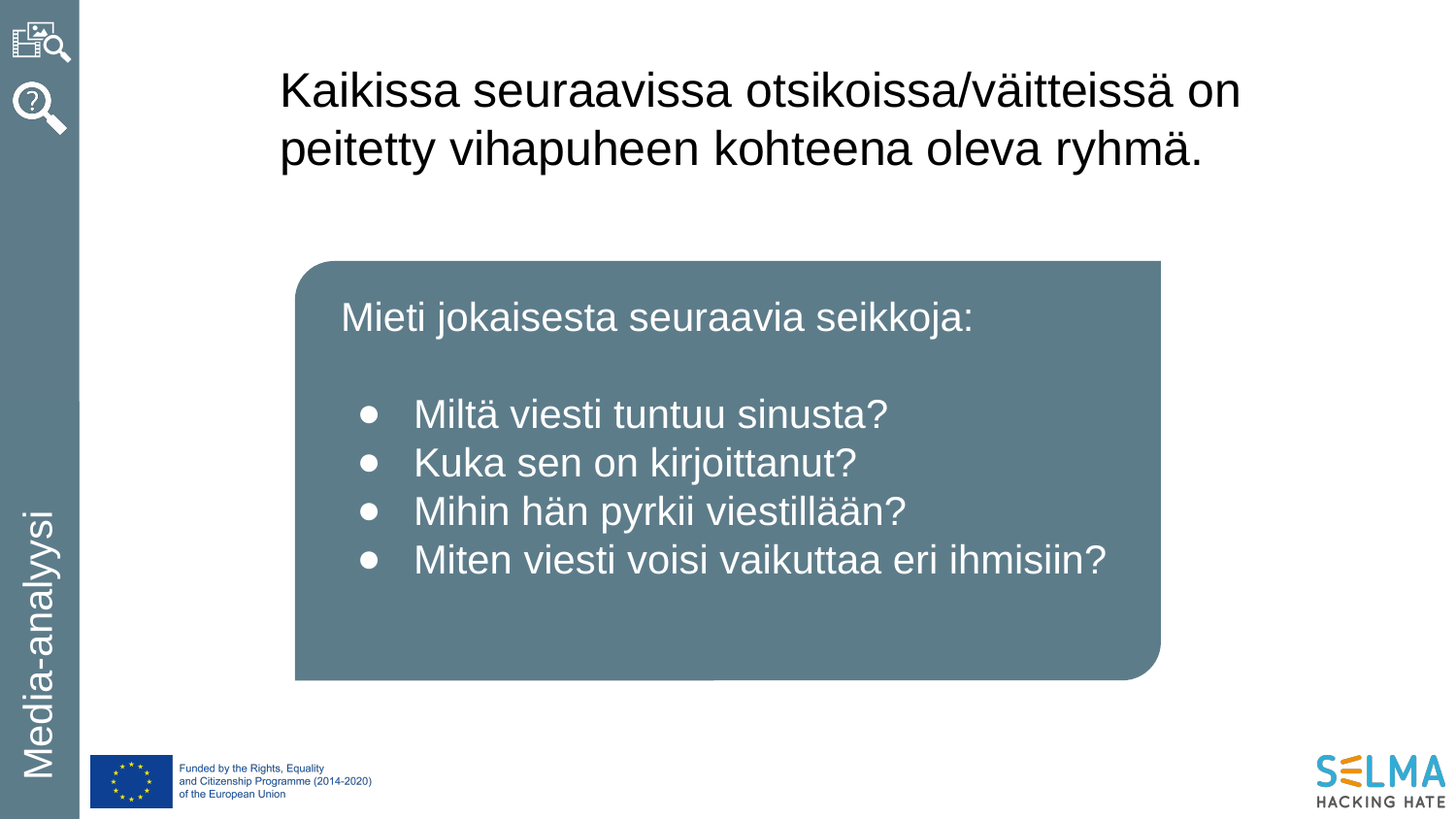

Kaikissa seuraavissa otsikoissa/väitteissä on peitetty vihapuheen kohteena oleva ryhmä.

Mieti jokaisesta seuraavia seikkoja:

Miltä viesti tuntuu sinusta?
Kuka sen on kirjoittanut?
Mihin hän pyrkii viestillään?
Miten viesti voisi vaikuttaa eri ihmisiin?